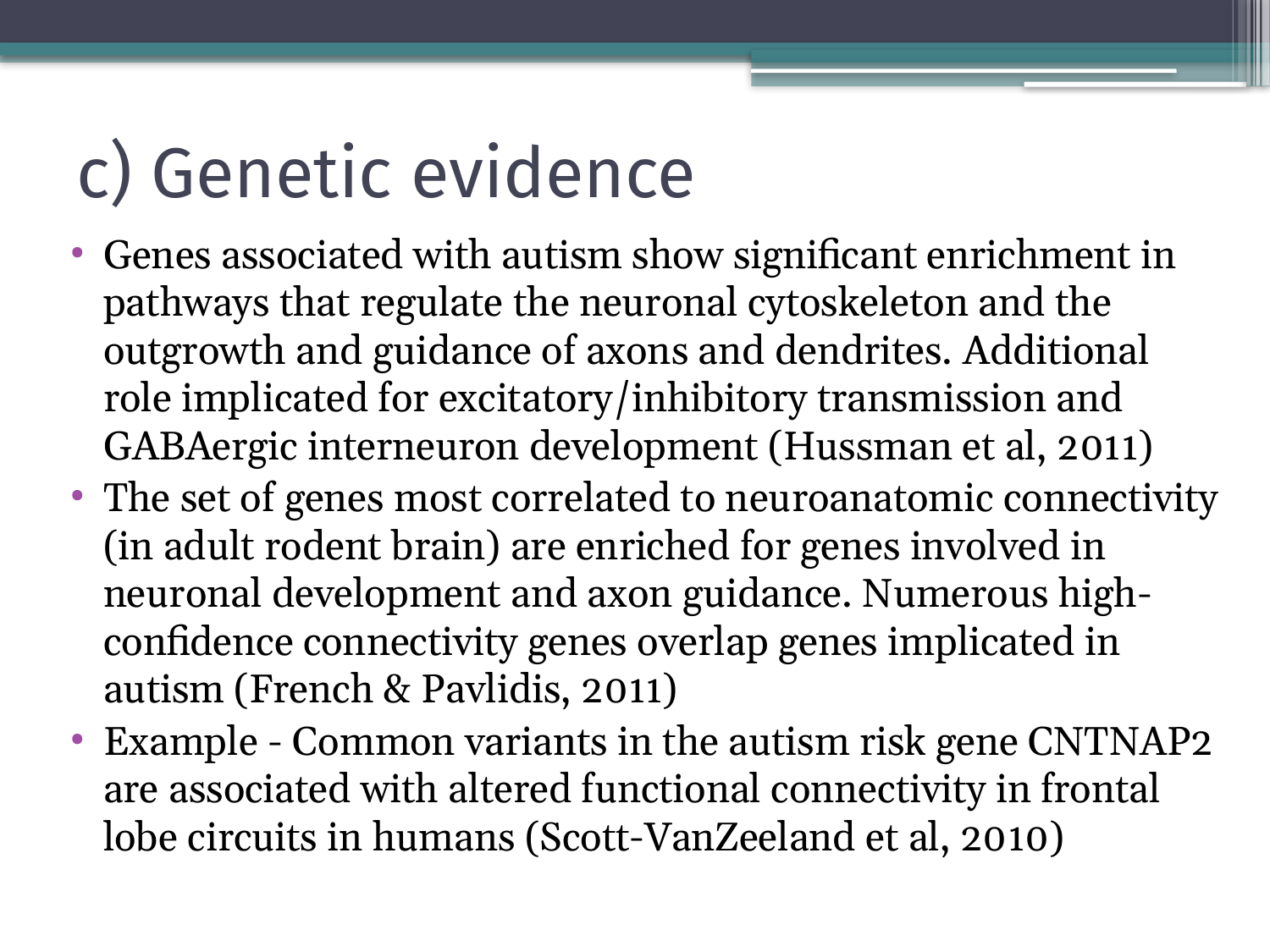

# c) Genetic evidence
Genes associated with autism show significant enrichment in pathways that regulate the neuronal cytoskeleton and the outgrowth and guidance of axons and dendrites. Additional role implicated for excitatory/inhibitory transmission and GABAergic interneuron development (Hussman et al, 2011)
The set of genes most correlated to neuroanatomic connectivity (in adult rodent brain) are enriched for genes involved in neuronal development and axon guidance. Numerous high-confidence connectivity genes overlap genes implicated in autism (French & Pavlidis, 2011)
Example - Common variants in the autism risk gene CNTNAP2 are associated with altered functional connectivity in frontal lobe circuits in humans (Scott-VanZeeland et al, 2010)